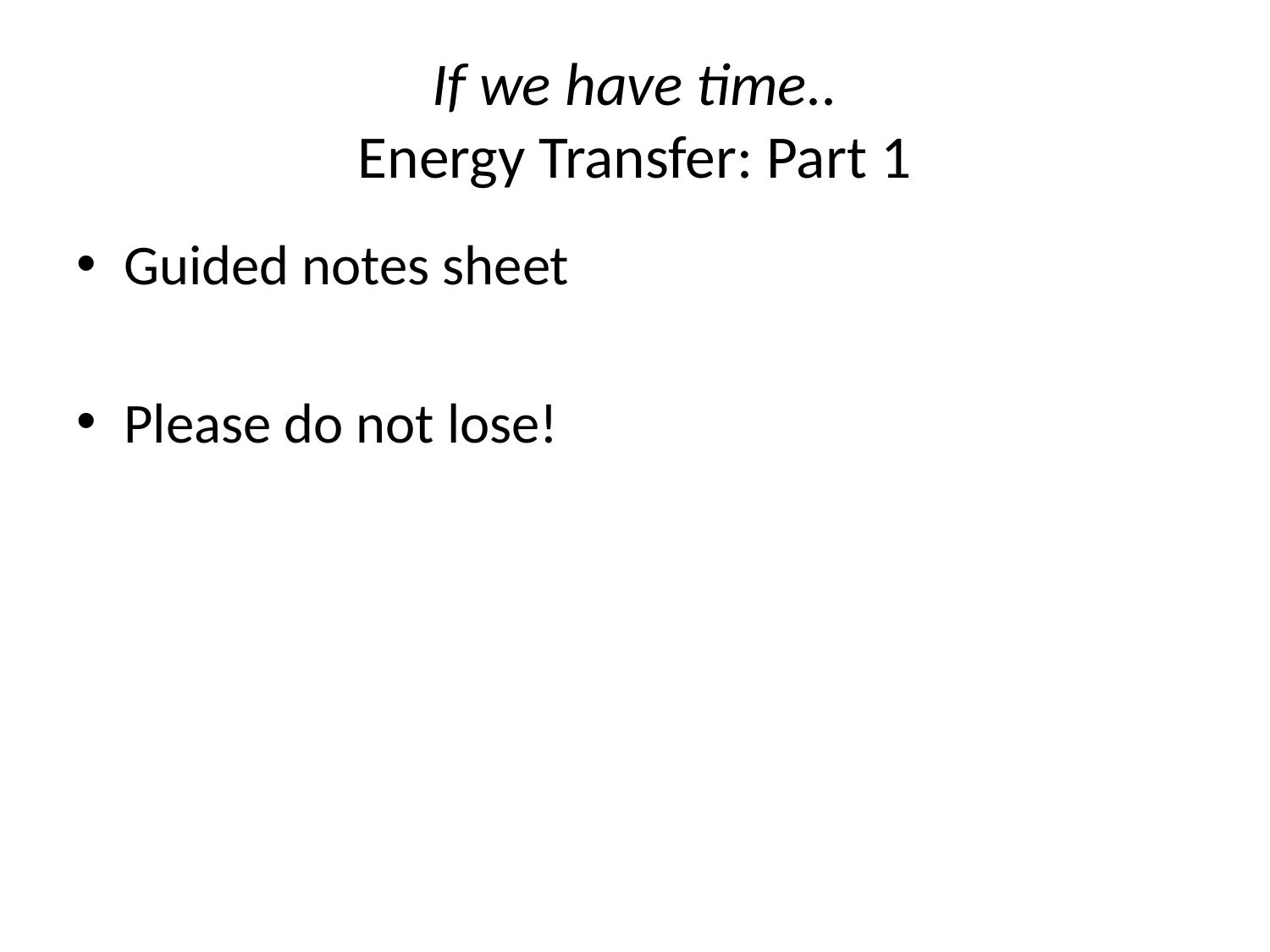

# If we have time.. Energy Transfer: Part 1
Guided notes sheet

Please do not lose!